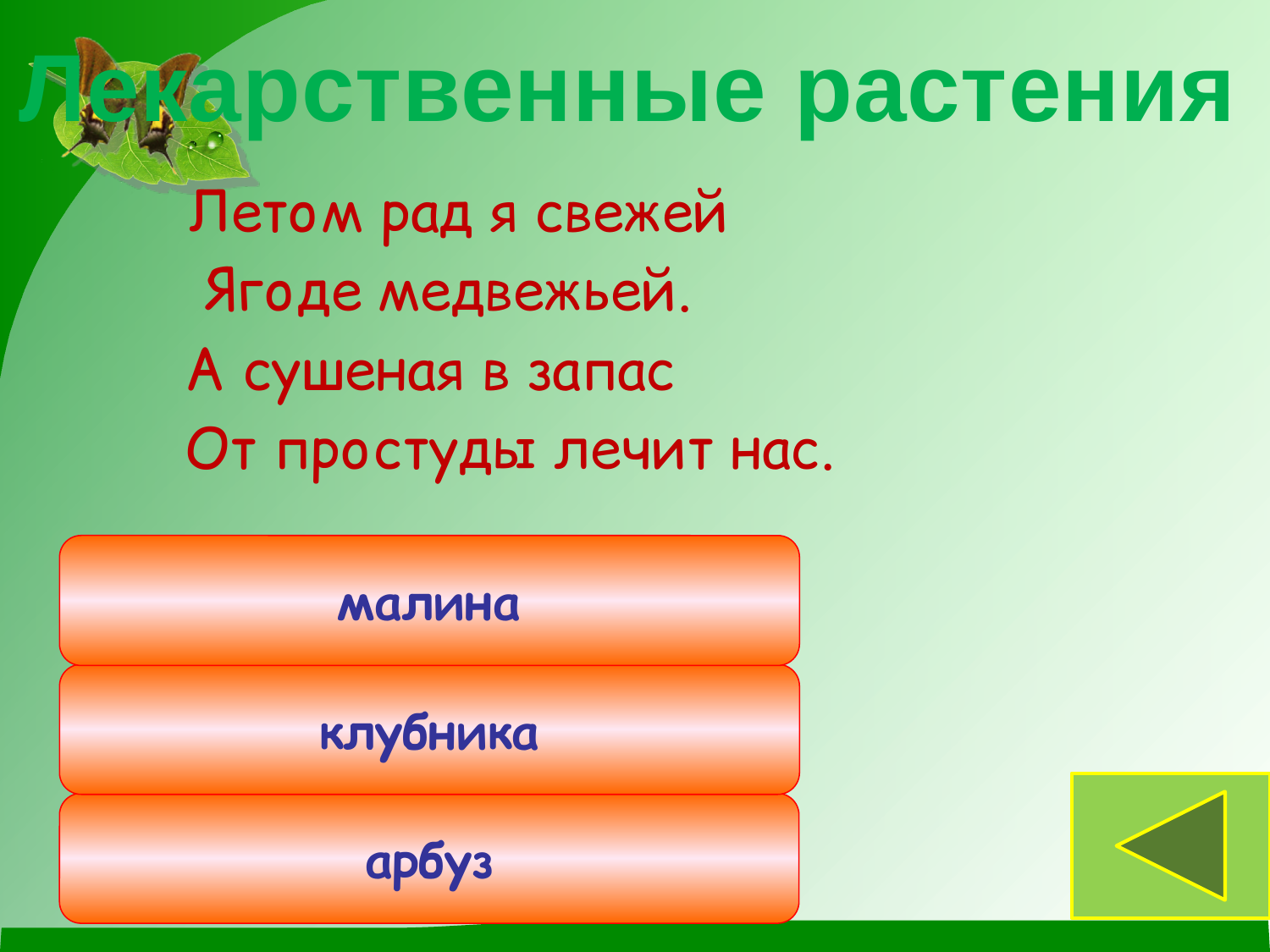

Лекарственные растения
	Летом рад я свежей
   Ягоде медвежьей.
  А сушеная в запас
  От простуды лечит нас.
малина
клубника

арбуз